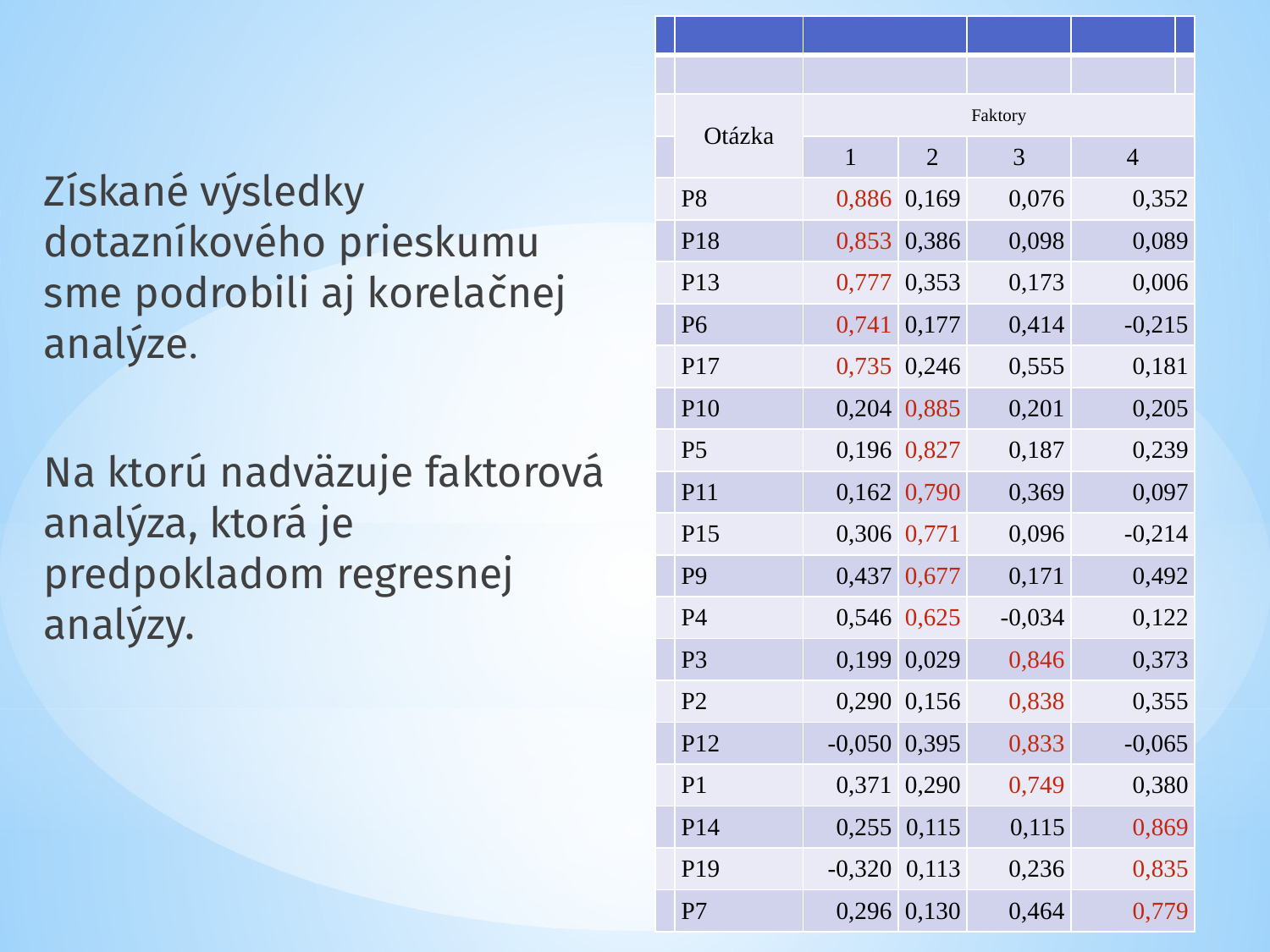

|  |  |  |  |  |  |  |
| --- | --- | --- | --- | --- | --- | --- |
|  |  |  |  |  |  |  |
|  | Otázka | Faktory |  |  |  |  |
|  |  | 1 | 2 | 3 | 4 |  |
|  | P8 | 0,886 | 0,169 | 0,076 | 0,352 |  |
|  | P18 | 0,853 | 0,386 | 0,098 | 0,089 |  |
|  | P13 | 0,777 | 0,353 | 0,173 | 0,006 |  |
|  | P6 | 0,741 | 0,177 | 0,414 | -0,215 |  |
|  | P17 | 0,735 | 0,246 | 0,555 | 0,181 |  |
|  | P10 | 0,204 | 0,885 | 0,201 | 0,205 |  |
|  | P5 | 0,196 | 0,827 | 0,187 | 0,239 |  |
|  | P11 | 0,162 | 0,790 | 0,369 | 0,097 |  |
|  | P15 | 0,306 | 0,771 | 0,096 | -0,214 |  |
|  | P9 | 0,437 | 0,677 | 0,171 | 0,492 |  |
|  | P4 | 0,546 | 0,625 | -0,034 | 0,122 |  |
|  | P3 | 0,199 | 0,029 | 0,846 | 0,373 |  |
|  | P2 | 0,290 | 0,156 | 0,838 | 0,355 |  |
|  | P12 | -0,050 | 0,395 | 0,833 | -0,065 |  |
|  | P1 | 0,371 | 0,290 | 0,749 | 0,380 |  |
|  | P14 | 0,255 | 0,115 | 0,115 | 0,869 |  |
|  | P19 | -0,320 | 0,113 | 0,236 | 0,835 |  |
|  | P7 | 0,296 | 0,130 | 0,464 | 0,779 |  |

Získané výsledky dotazníkového prieskumu sme podrobili aj korelačnej analýze.

Na ktorú nadväzuje faktorová analýza, ktorá je predpokladom regresnej analýzy.